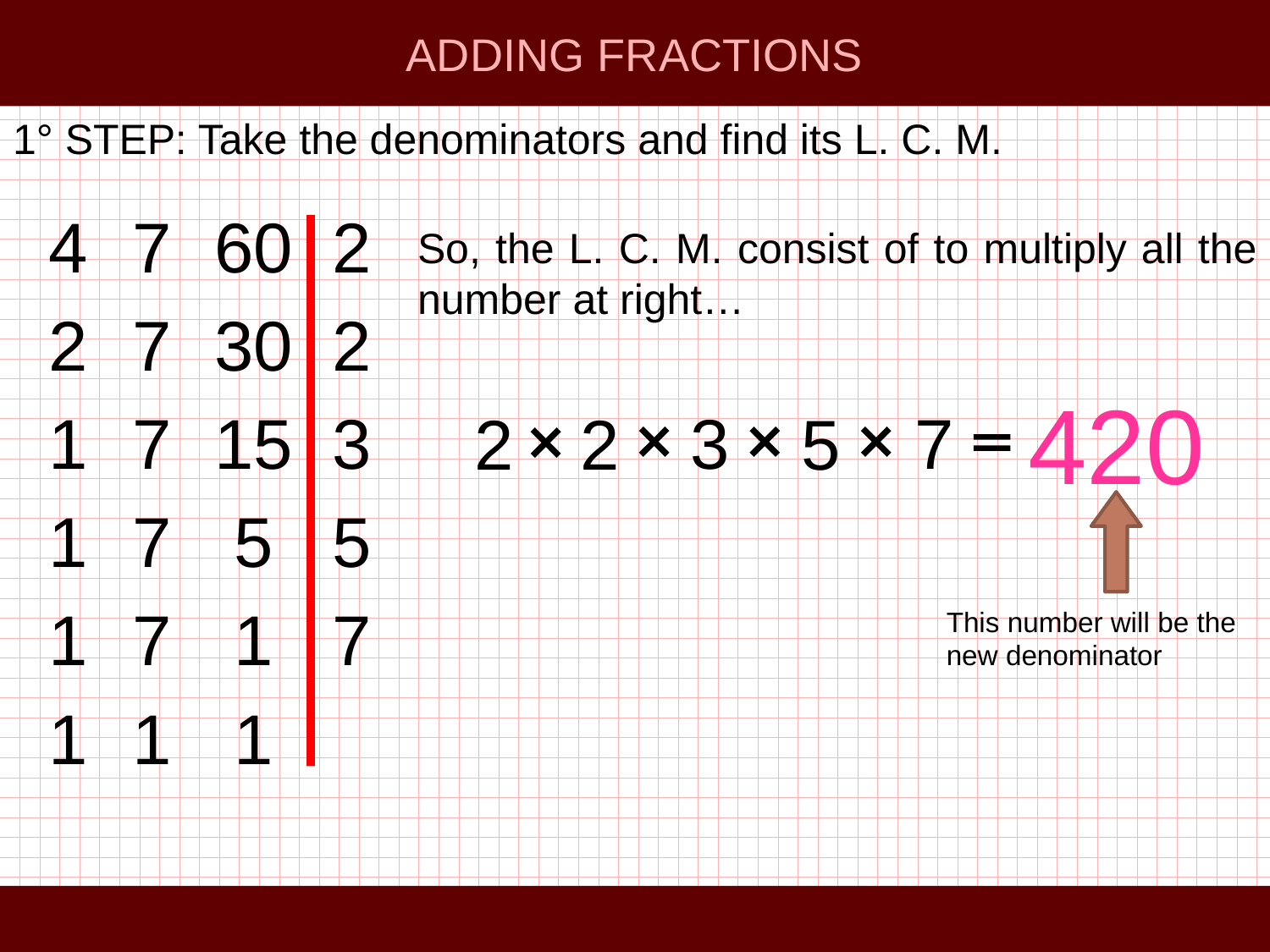

ADDING FRACTIONS
1° STEP: Take the denominators and find its L. C. M.
4
7
60
2
So, the L. C. M. consist of to multiply all the number at right…
2
7
30
2
420
1
7
15
3
3
7
2
2
5

1
7
5
5

1
7
1
7
This number will be the new denominator
1
1
1